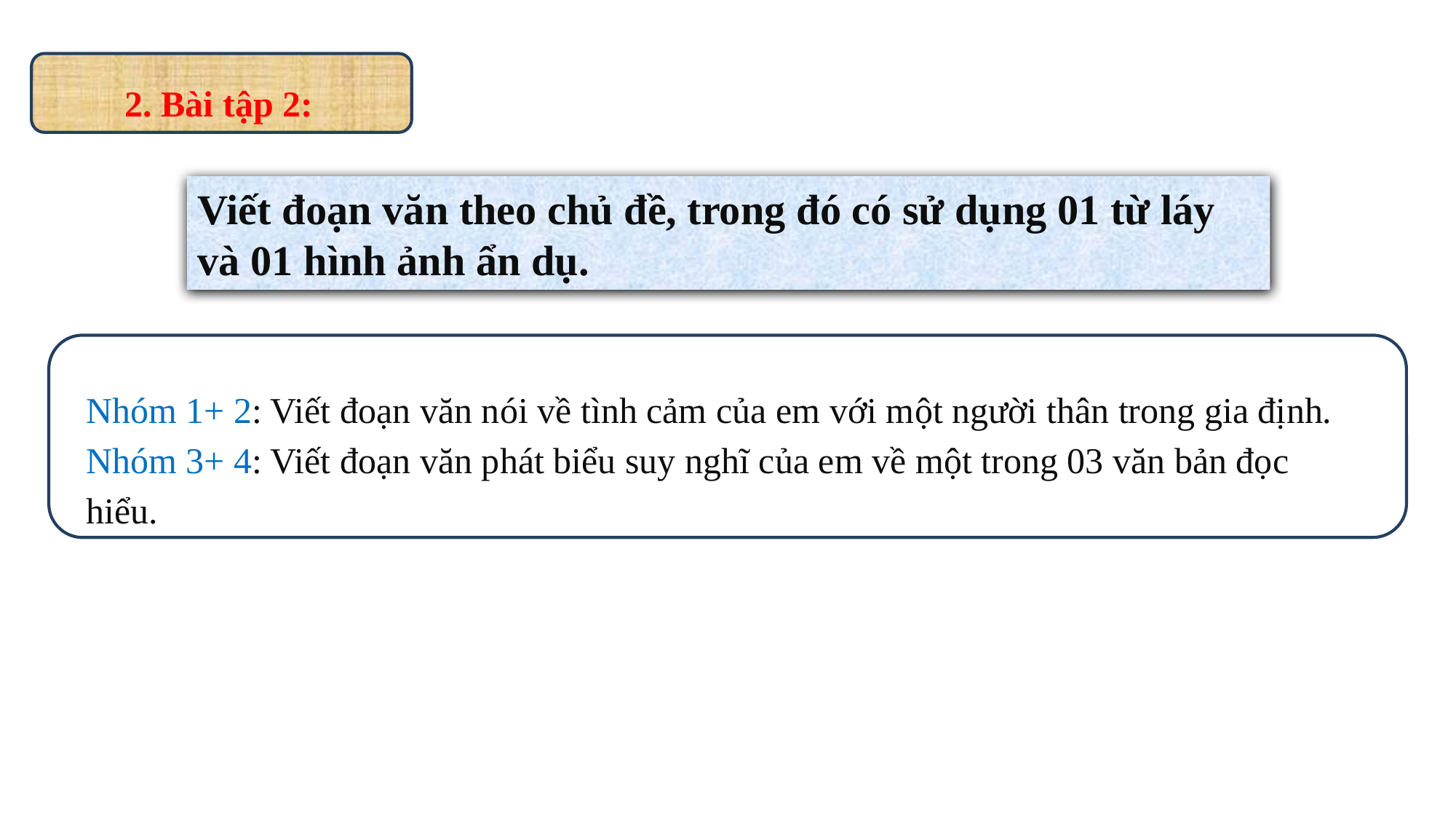

2. Bài tập 2:
Viết đoạn văn theo chủ đề, trong đó có sử dụng 01 từ láy và 01 hình ảnh ẩn dụ.

Nhóm 1+ 2: Viết đoạn văn nói về tình cảm của em với một người thân trong gia định.
Nhóm 3+ 4: Viết đoạn văn phát biểu suy nghĩ của em về một trong 03 văn bản đọc hiểu.